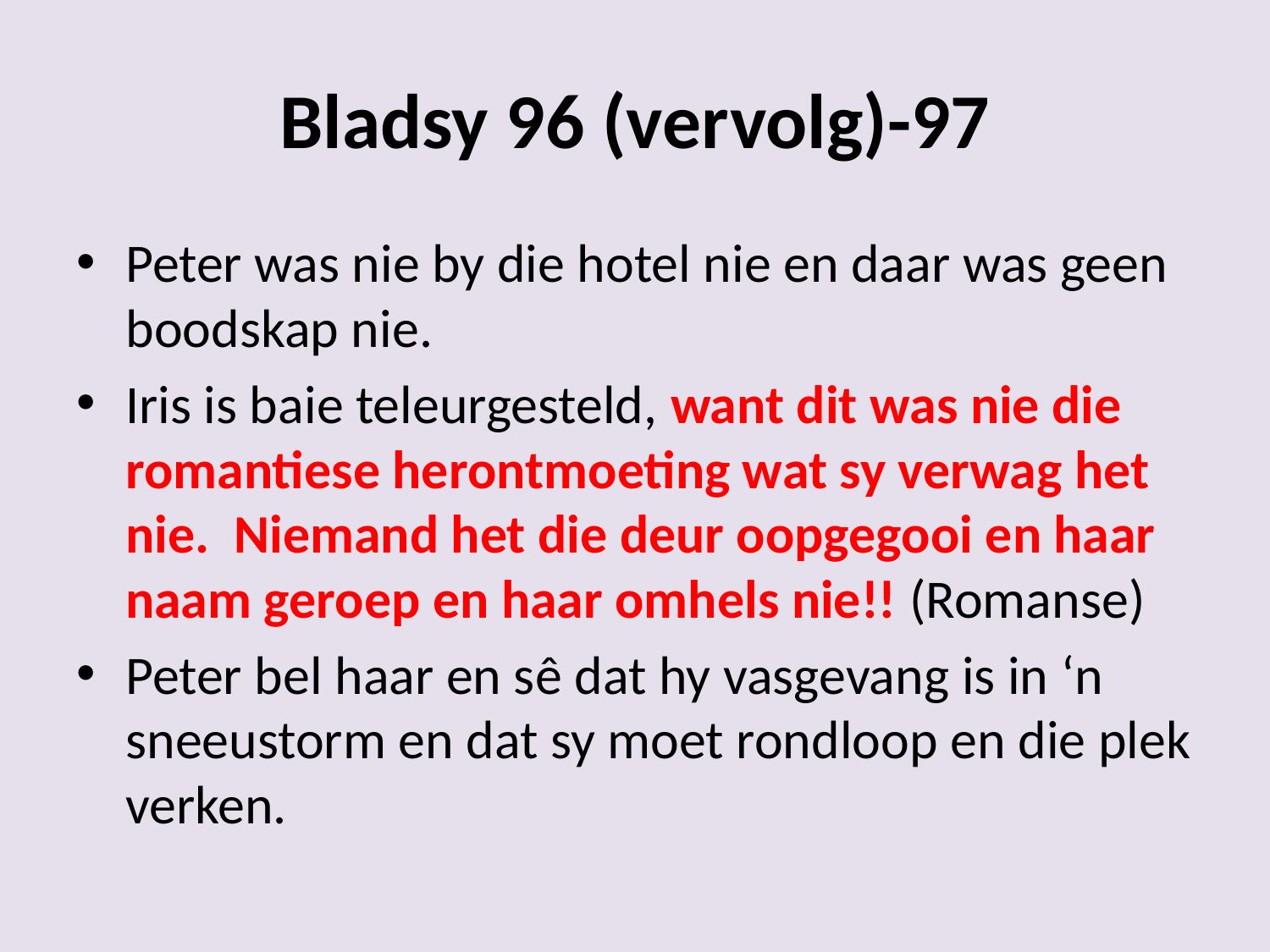

# Bladsy 96 (vervolg)-97
Peter was nie by die hotel nie en daar was geen boodskap nie.
Iris is baie teleurgesteld, want dit was nie die romantiese herontmoeting wat sy verwag het nie.  Niemand het die deur oopgegooi en haar naam geroep en haar omhels nie!! (Romanse)
Peter bel haar en sê dat hy vasgevang is in ‘n sneeustorm en dat sy moet rondloop en die plek verken.